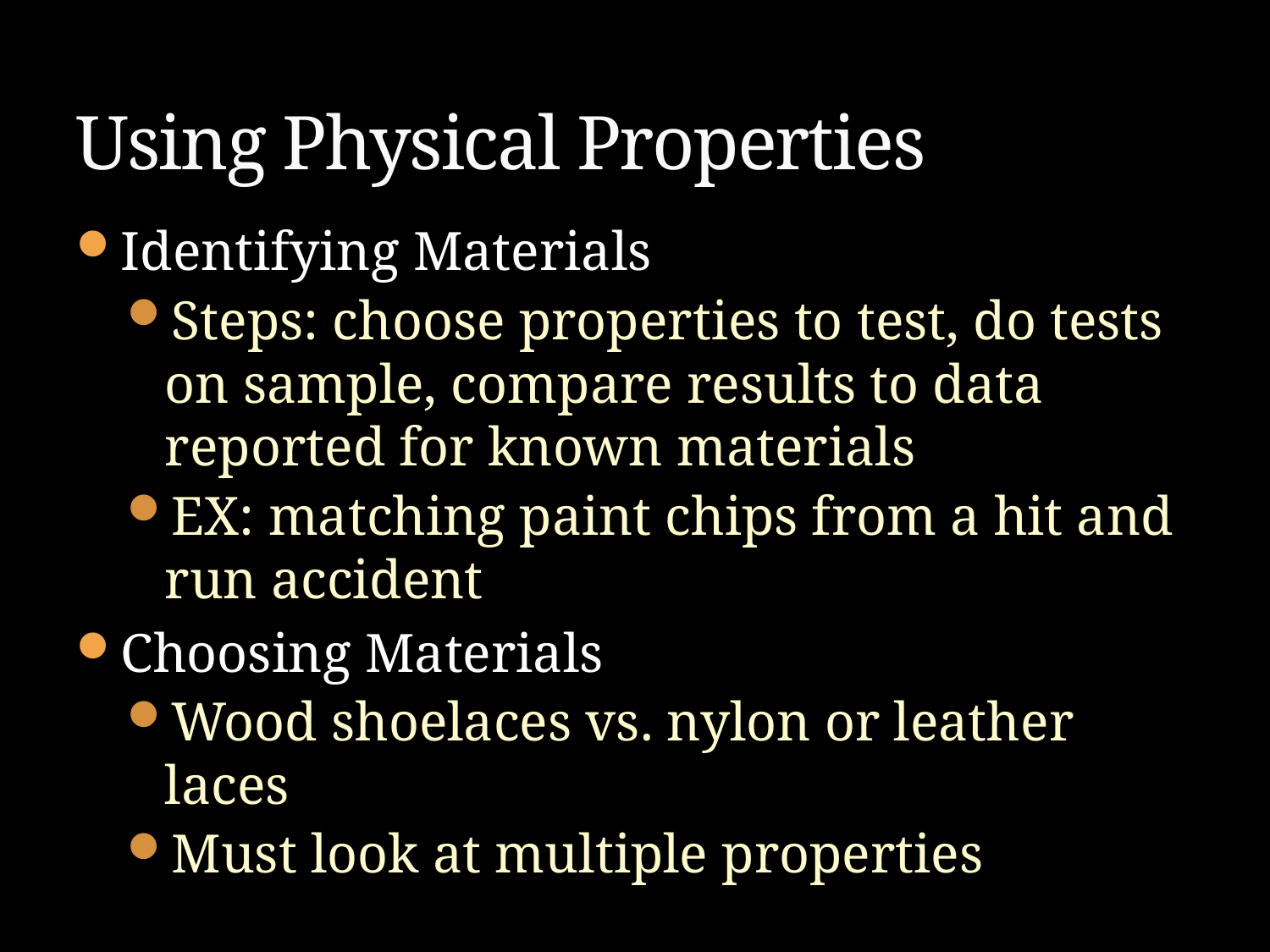

# Using Physical Properties
Identifying Materials
Steps: choose properties to test, do tests on sample, compare results to data reported for known materials
EX: matching paint chips from a hit and run accident
Choosing Materials
Wood shoelaces vs. nylon or leather laces
Must look at multiple properties